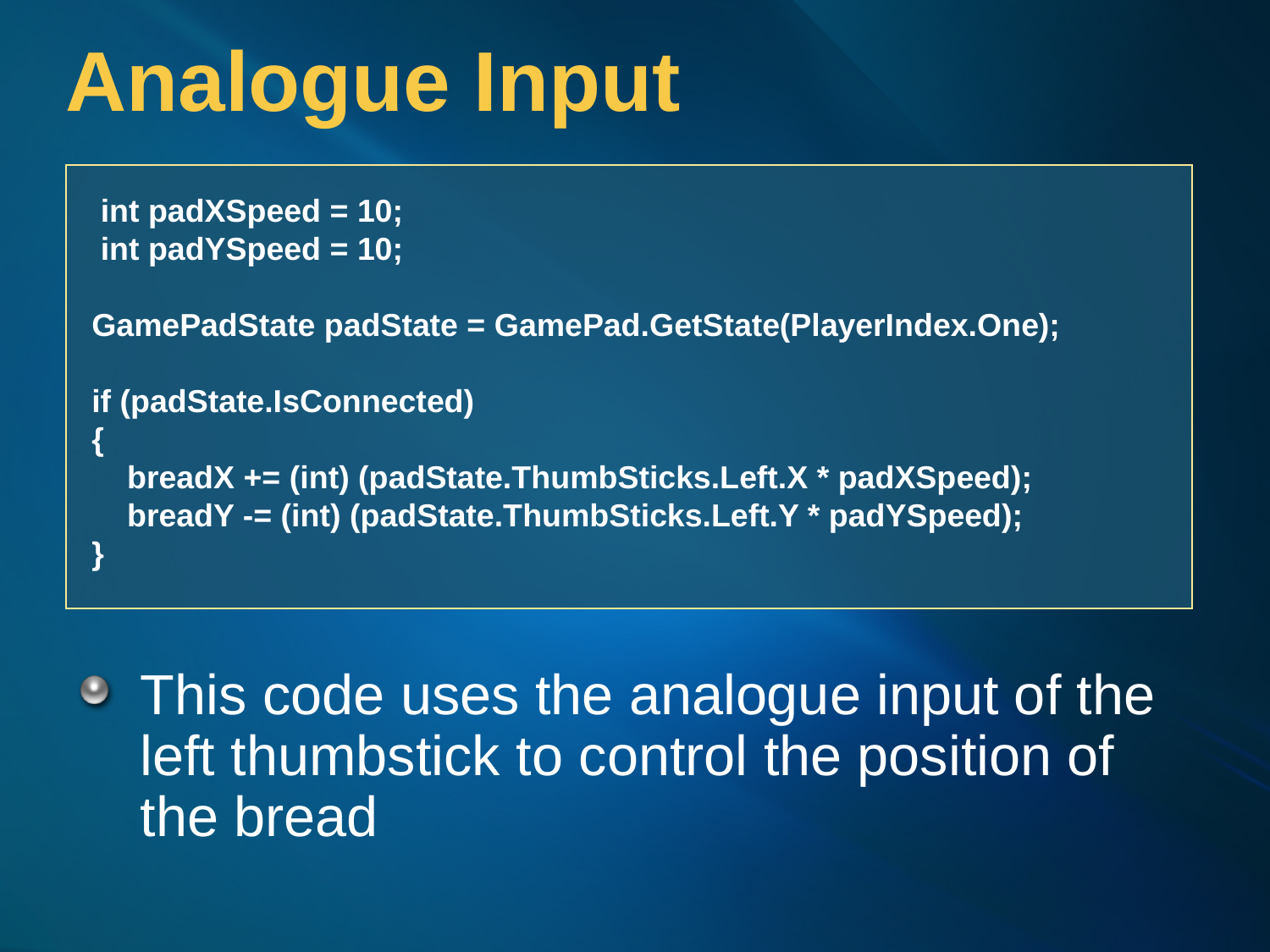

# Analogue Input
 int padXSpeed = 10;
 int padYSpeed = 10;

GamePadState padState = GamePad.GetState(PlayerIndex.One);

if (padState.IsConnected)
{
    breadX += (int) (padState.ThumbSticks.Left.X * padXSpeed);
    breadY -= (int) (padState.ThumbSticks.Left.Y * padYSpeed);
}
This code uses the analogue input of the left thumbstick to control the position of the bread